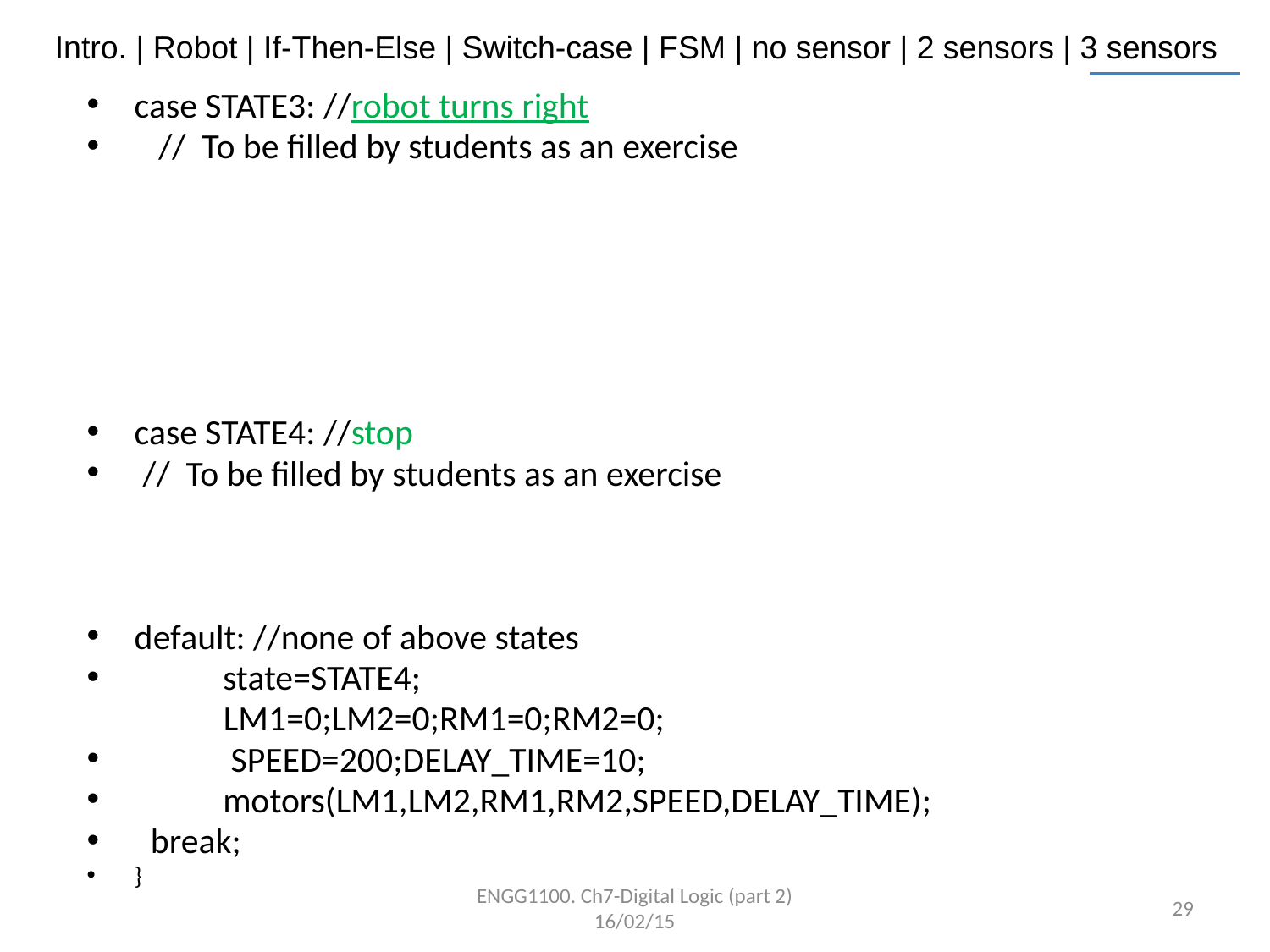

#
case STATE3: //robot turns right
   //  To be filled by students as an exercise

case STATE4: //stop
 //  To be filled by students as an exercise

default: //none of above states
           state=STATE4;
                 LM1=0;LM2=0;RM1=0;RM2=0;
            SPEED=200;DELAY_TIME=10;
           motors(LM1,LM2,RM1,RM2,SPEED,DELAY_TIME);
  break;
}

ENGG1100. Ch7-Digital Logic (part 2) 16/02/15
29